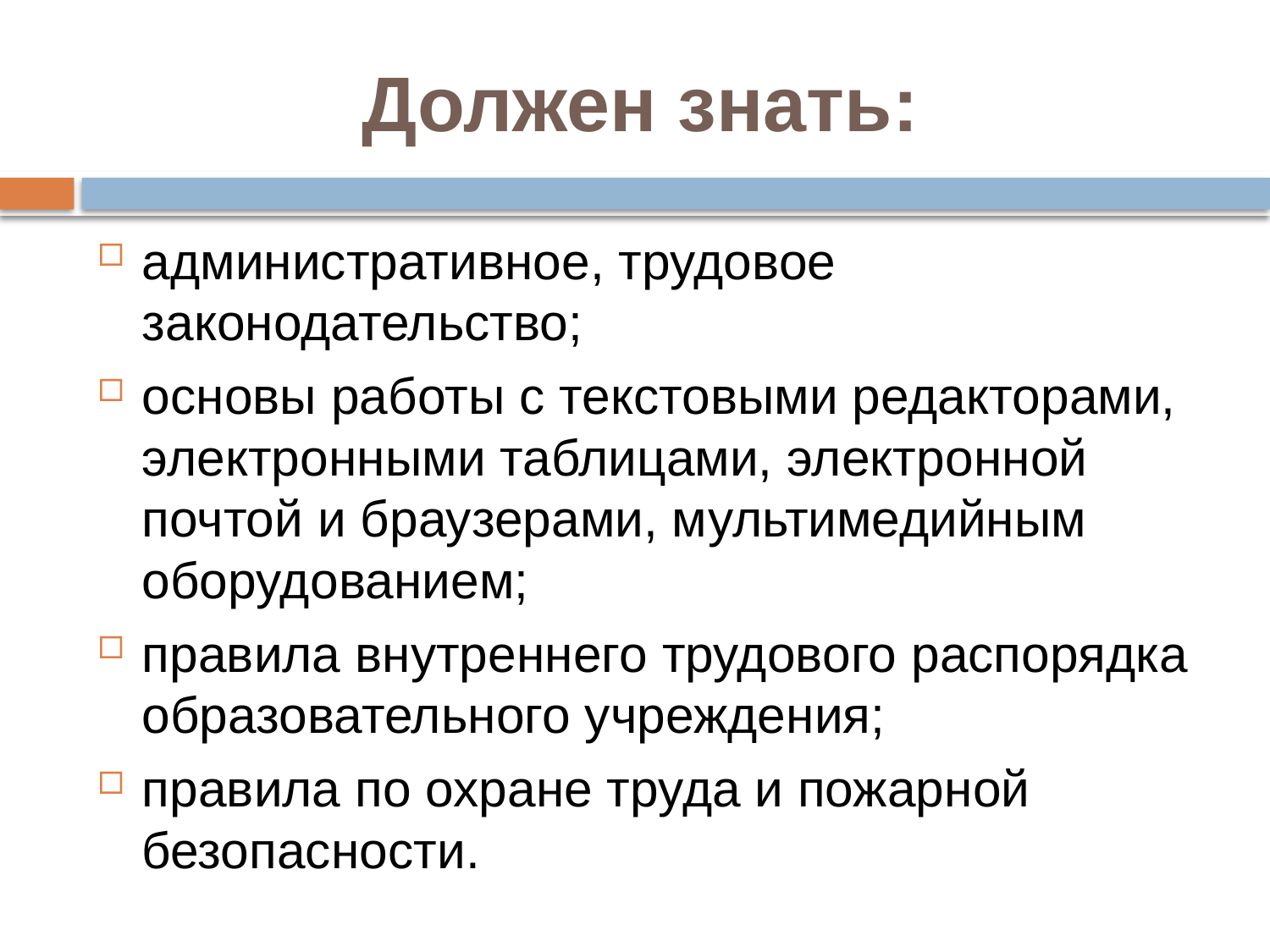

# Должен знать:
административное, трудовое законодательство;
основы работы с текстовыми редакторами, электронными таблицами, электронной почтой и браузерами, мультимедийным оборудованием;
правила внутреннего трудового распорядка образовательного учреждения;
правила по охране труда и пожарной безопасности.